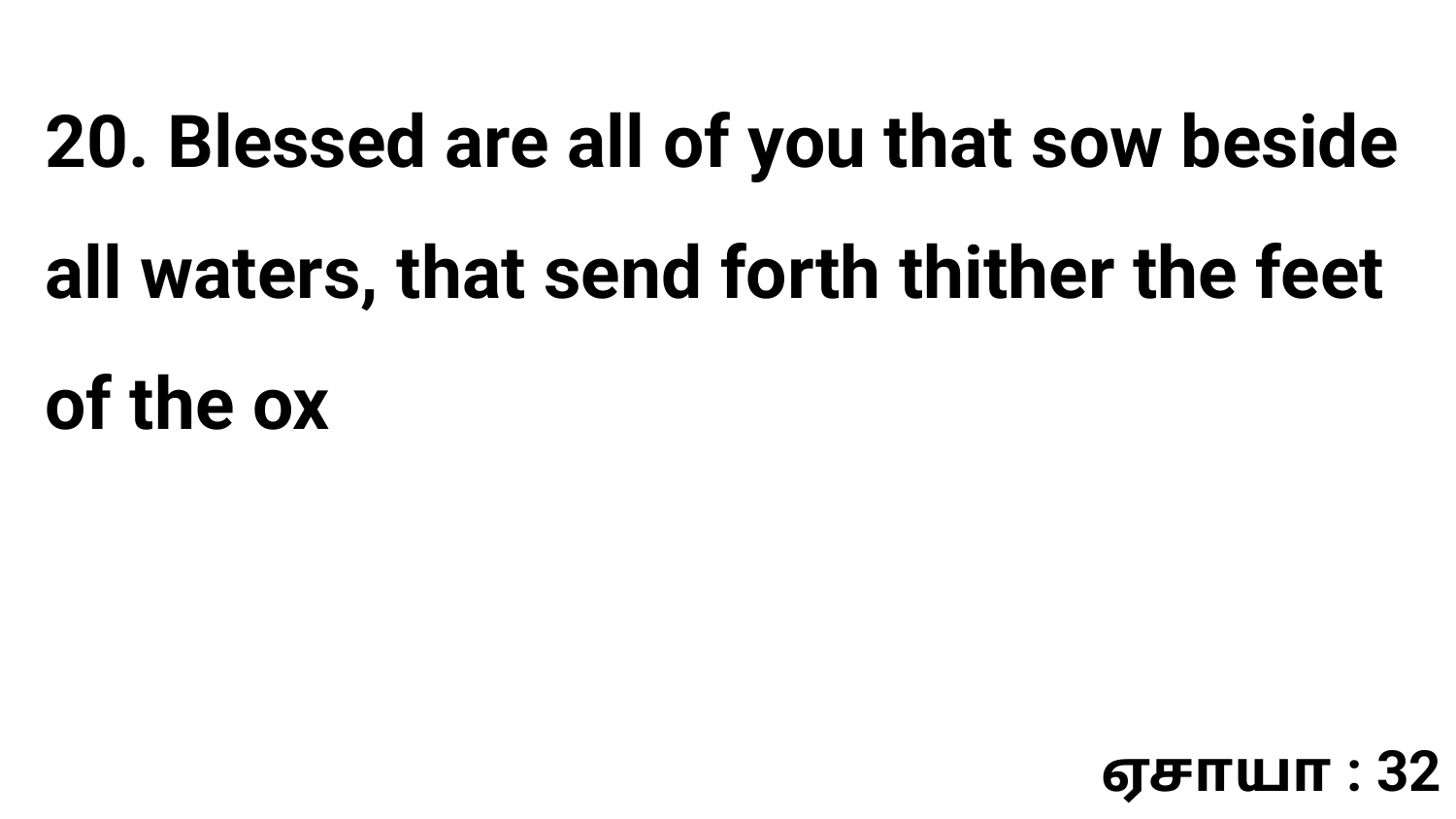

20. Blessed are all of you that sow beside all waters, that send forth thither the feet of the ox
ஏசாயா : 32